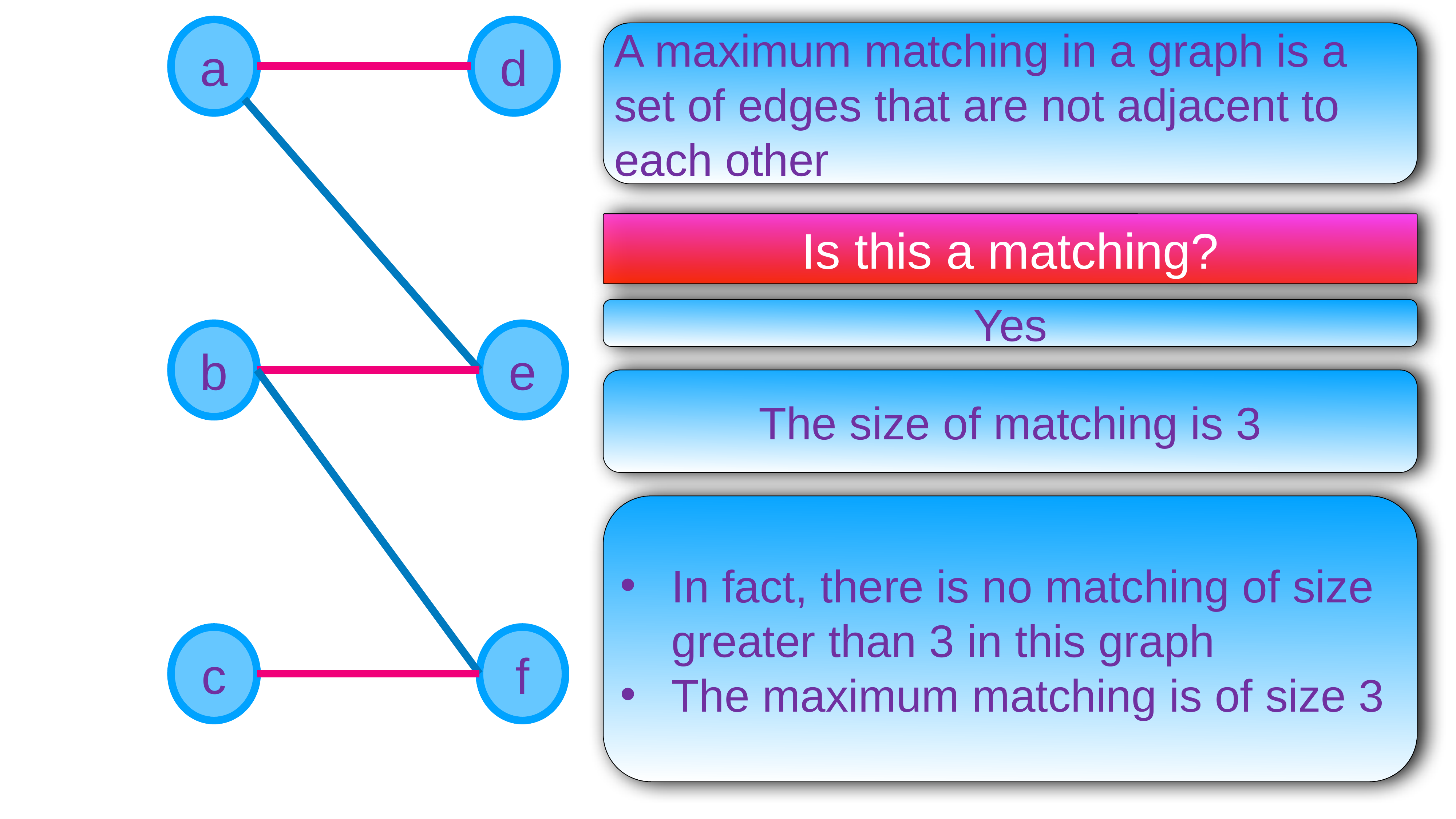

a
d
A maximum matching in a graph is a set of edges that are not adjacent to each other
Is this a matching?
Yes
b
e
The size of matching is 3
In fact, there is no matching of size greater than 3 in this graph
The maximum matching is of size 3
c
f